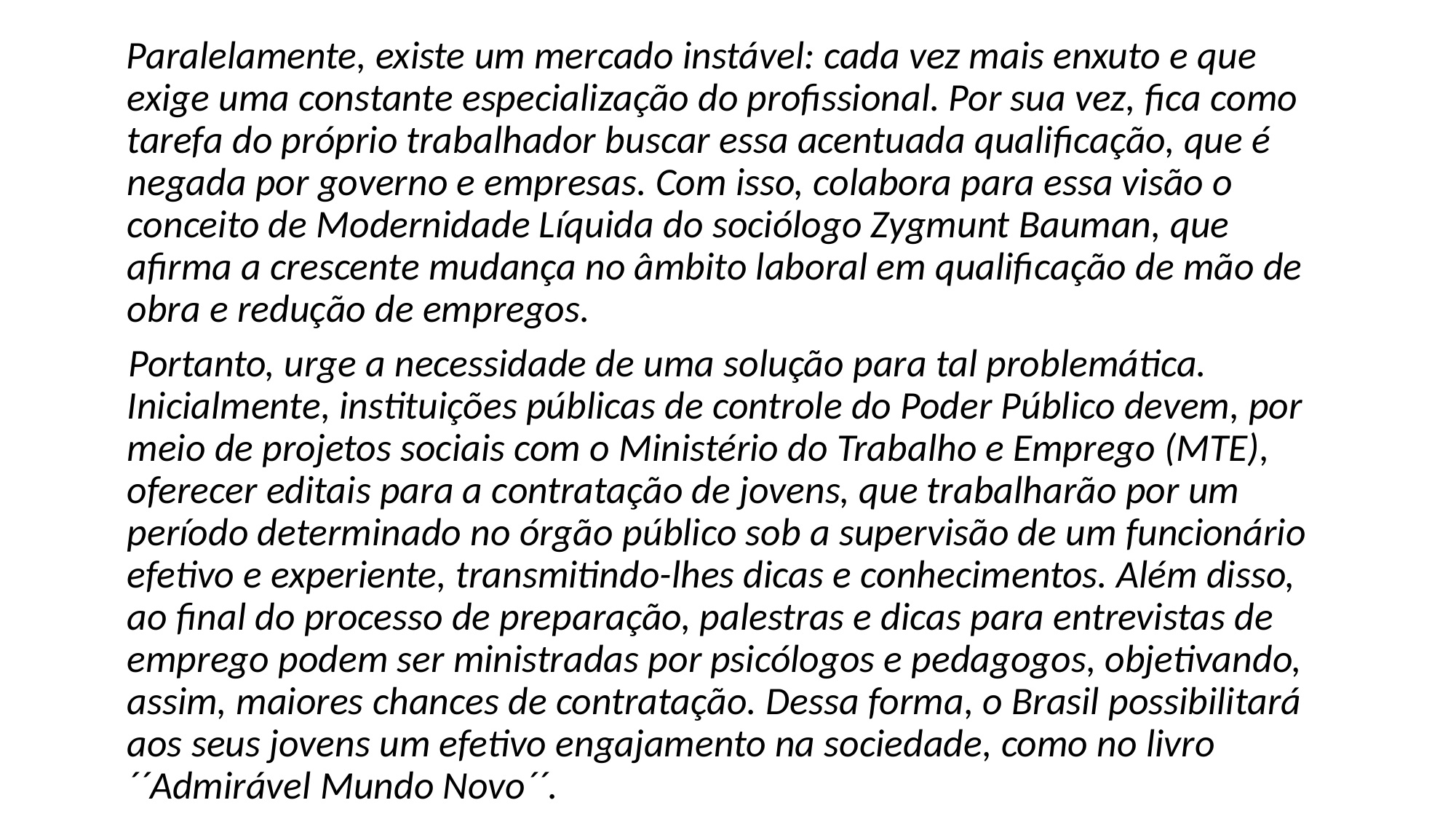

Paralelamente, existe um mercado instável: cada vez mais enxuto e que exige uma constante especialização do profissional. Por sua vez, fica como tarefa do próprio trabalhador buscar essa acentuada qualificação, que é negada por governo e empresas. Com isso, colabora para essa visão o conceito de Modernidade Líquida do sociólogo Zygmunt Bauman, que afirma a crescente mudança no âmbito laboral em qualificação de mão de obra e redução de empregos.
   Portanto, urge a necessidade de uma solução para tal problemática. Inicialmente, instituições públicas de controle do Poder Público devem, por meio de projetos sociais com o Ministério do Trabalho e Emprego (MTE), oferecer editais para a contratação de jovens, que trabalharão por um período determinado no órgão público sob a supervisão de um funcionário efetivo e experiente, transmitindo-lhes dicas e conhecimentos. Além disso, ao final do processo de preparação, palestras e dicas para entrevistas de emprego podem ser ministradas por psicólogos e pedagogos, objetivando, assim, maiores chances de contratação. Dessa forma, o Brasil possibilitará aos seus jovens um efetivo engajamento na sociedade, como no livro ´´Admirável Mundo Novo´´.